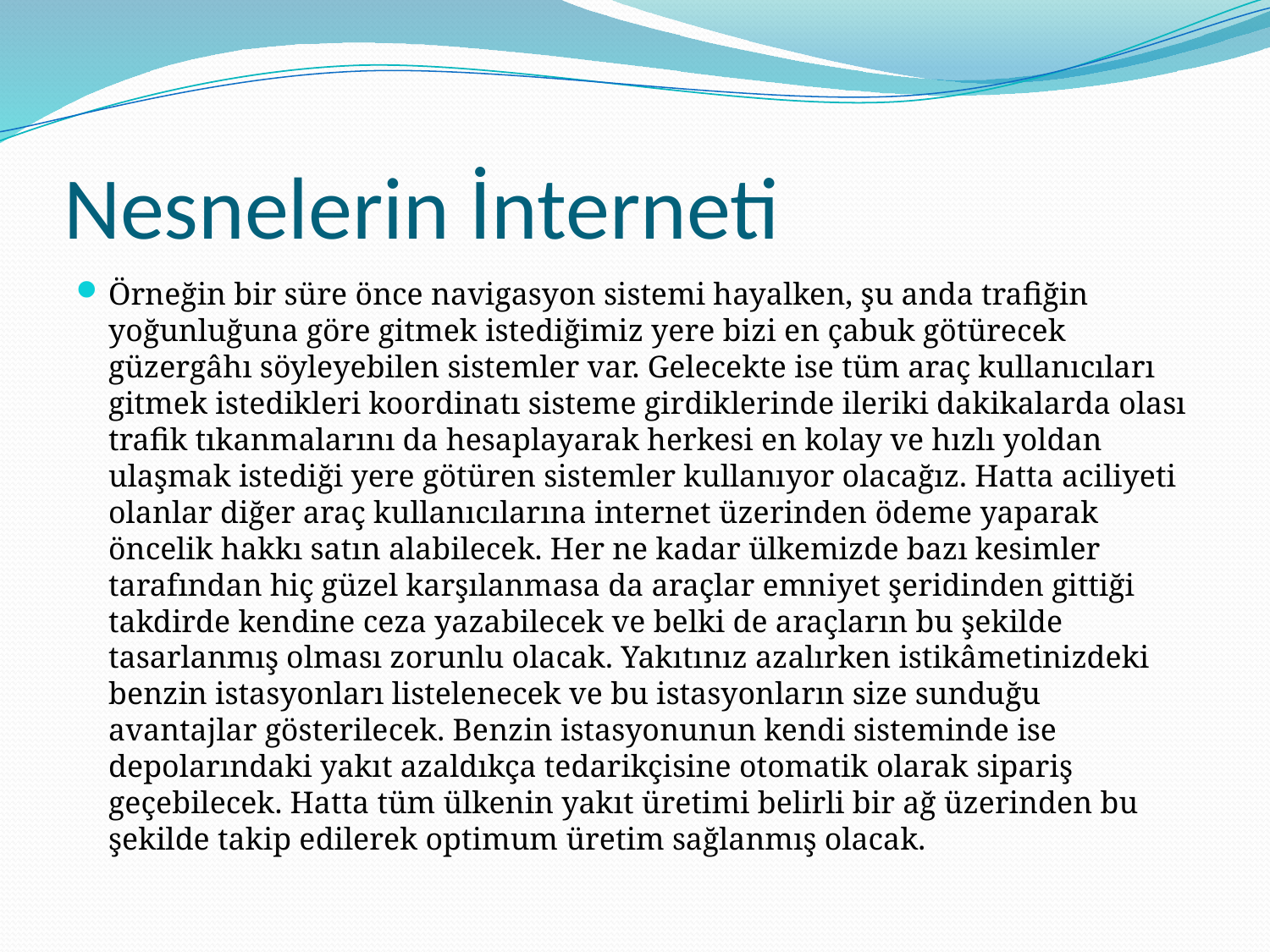

# Nesnelerin İnterneti
Örneğin bir süre önce navigasyon sistemi hayalken, şu anda trafiğin yoğunluğuna göre gitmek istediğimiz yere bizi en çabuk götürecek güzergâhı söyleyebilen sistemler var. Gelecekte ise tüm araç kullanıcıları gitmek istedikleri koordinatı sisteme girdiklerinde ileriki dakikalarda olası trafik tıkanmalarını da hesaplayarak herkesi en kolay ve hızlı yoldan ulaşmak istediği yere götüren sistemler kullanıyor olacağız. Hatta aciliyeti olanlar diğer araç kullanıcılarına internet üzerinden ödeme yaparak öncelik hakkı satın alabilecek. Her ne kadar ülkemizde bazı kesimler tarafından hiç güzel karşılanmasa da araçlar emniyet şeridinden gittiği takdirde kendine ceza yazabilecek ve belki de araçların bu şekilde tasarlanmış olması zorunlu olacak. Yakıtınız azalırken istikâmetinizdeki benzin istasyonları listelenecek ve bu istasyonların size sunduğu avantajlar gösterilecek. Benzin istasyonunun kendi sisteminde ise depolarındaki yakıt azaldıkça tedarikçisine otomatik olarak sipariş geçebilecek. Hatta tüm ülkenin yakıt üretimi belirli bir ağ üzerinden bu şekilde takip edilerek optimum üretim sağlanmış olacak.